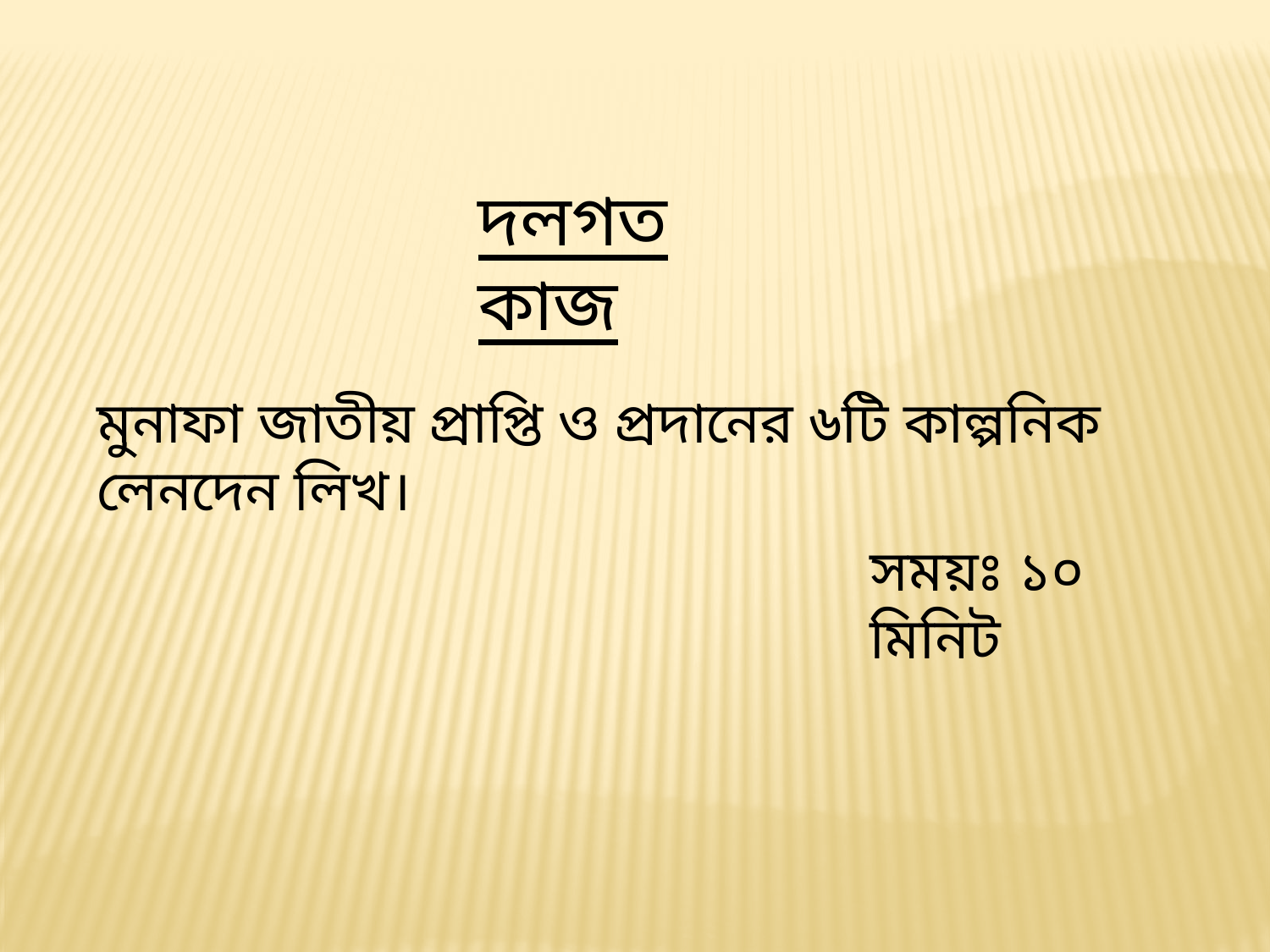

দলগত কাজ
মুনাফা জাতীয় প্রাপ্তি ও প্রদানের ৬টি কাল্পনিক লেনদেন লিখ।
সময়ঃ ১০ মিনিট